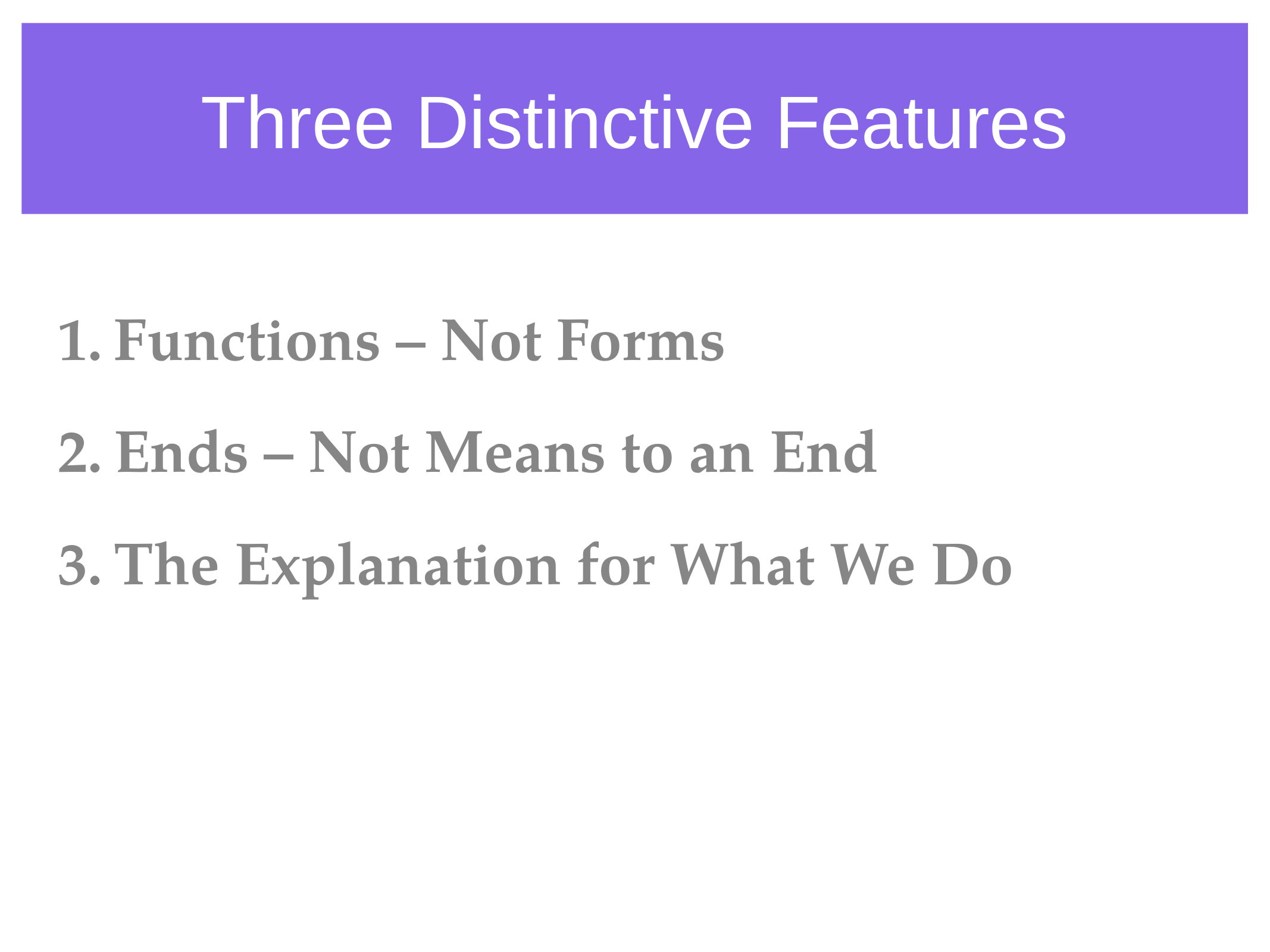

# Three Distinctive Features
Functions – Not Forms
Ends – Not Means to an End
The Explanation for What We Do